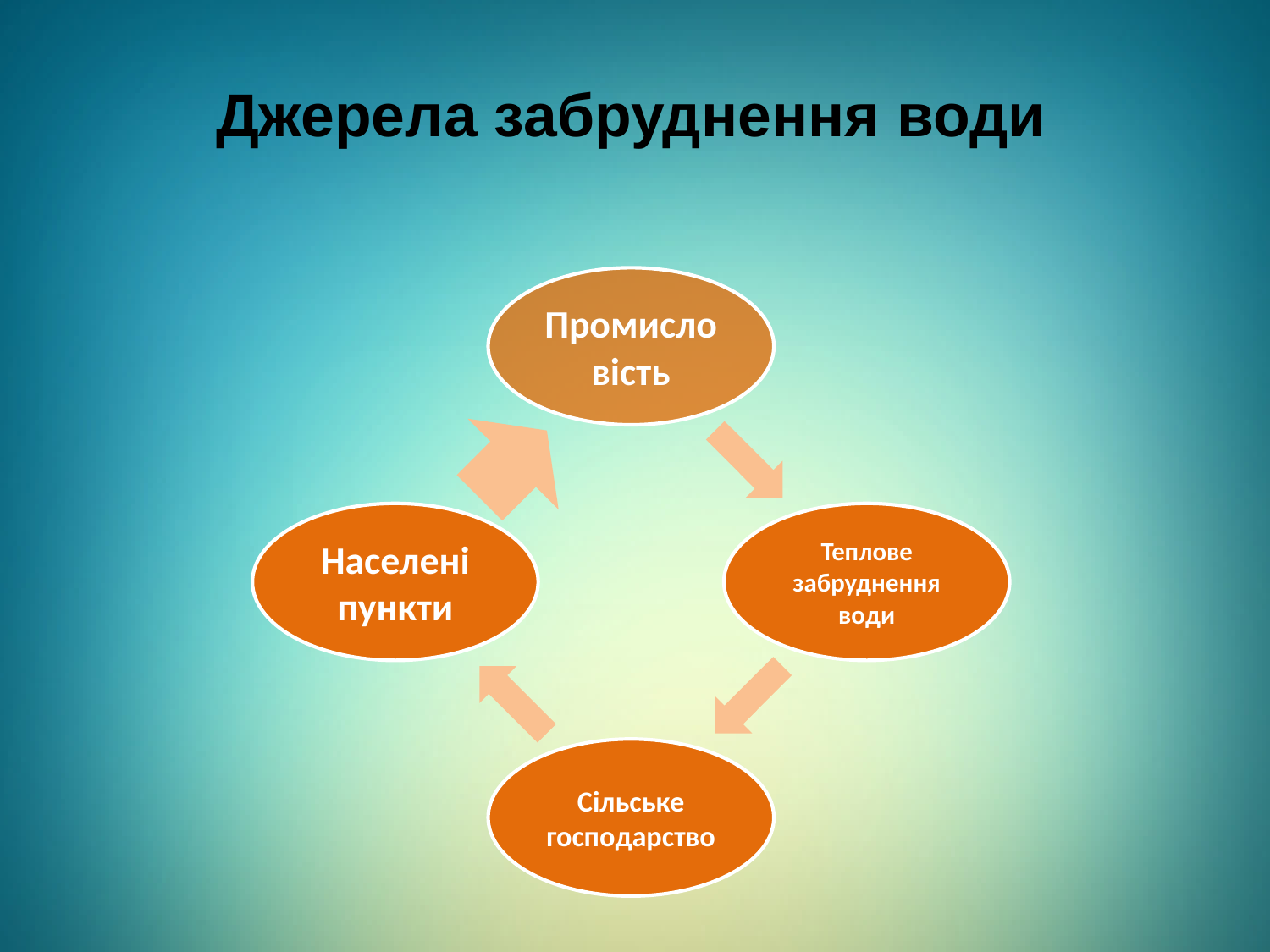

# Джерела забруднення води
Промисловість
Теплове забруднення води
Сільське господарство
Населені пункти